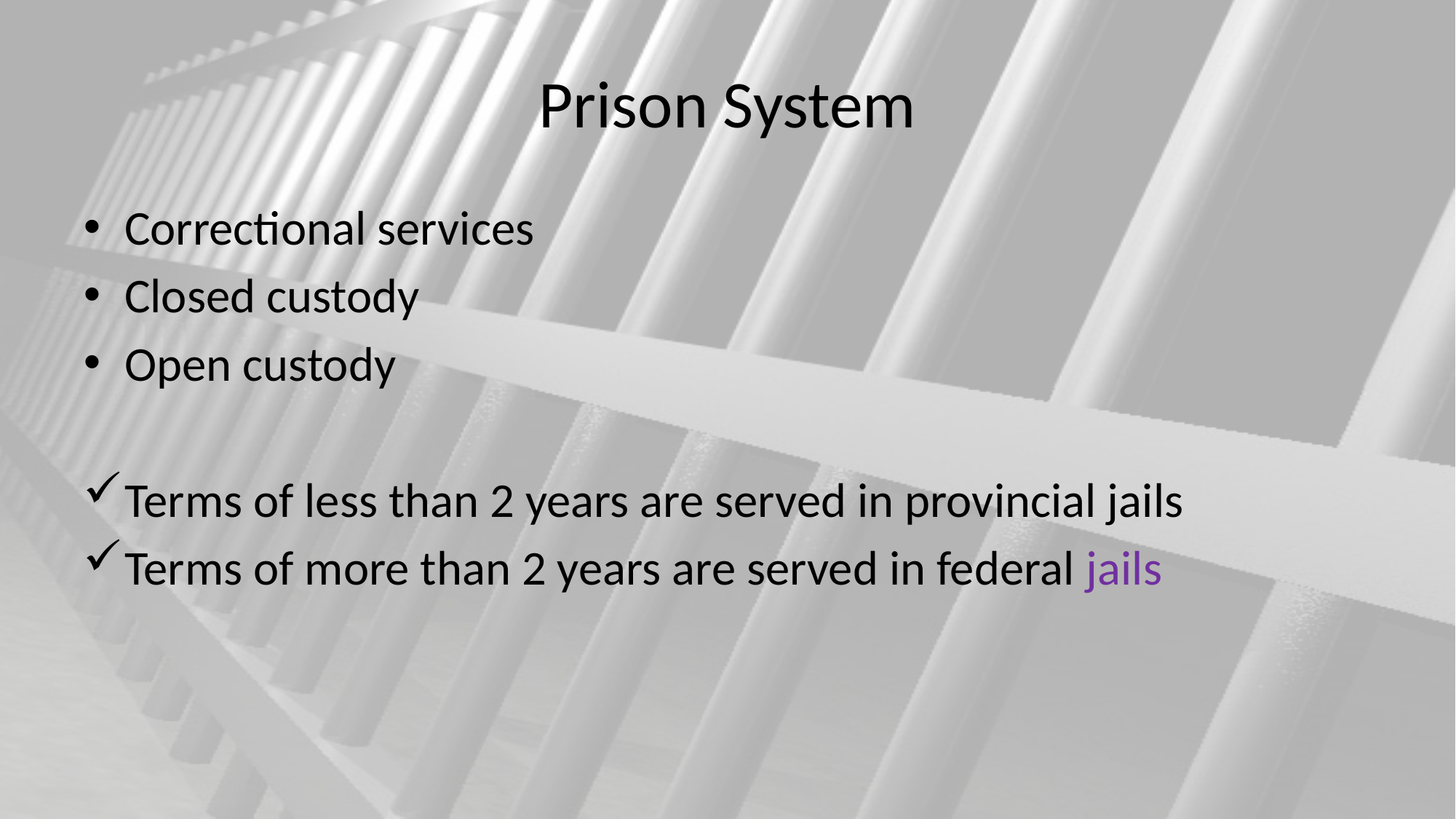

# Prison System
Correctional services
Closed custody
Open custody

Terms of less than 2 years are served in provincial jails
Terms of more than 2 years are served in federal jails